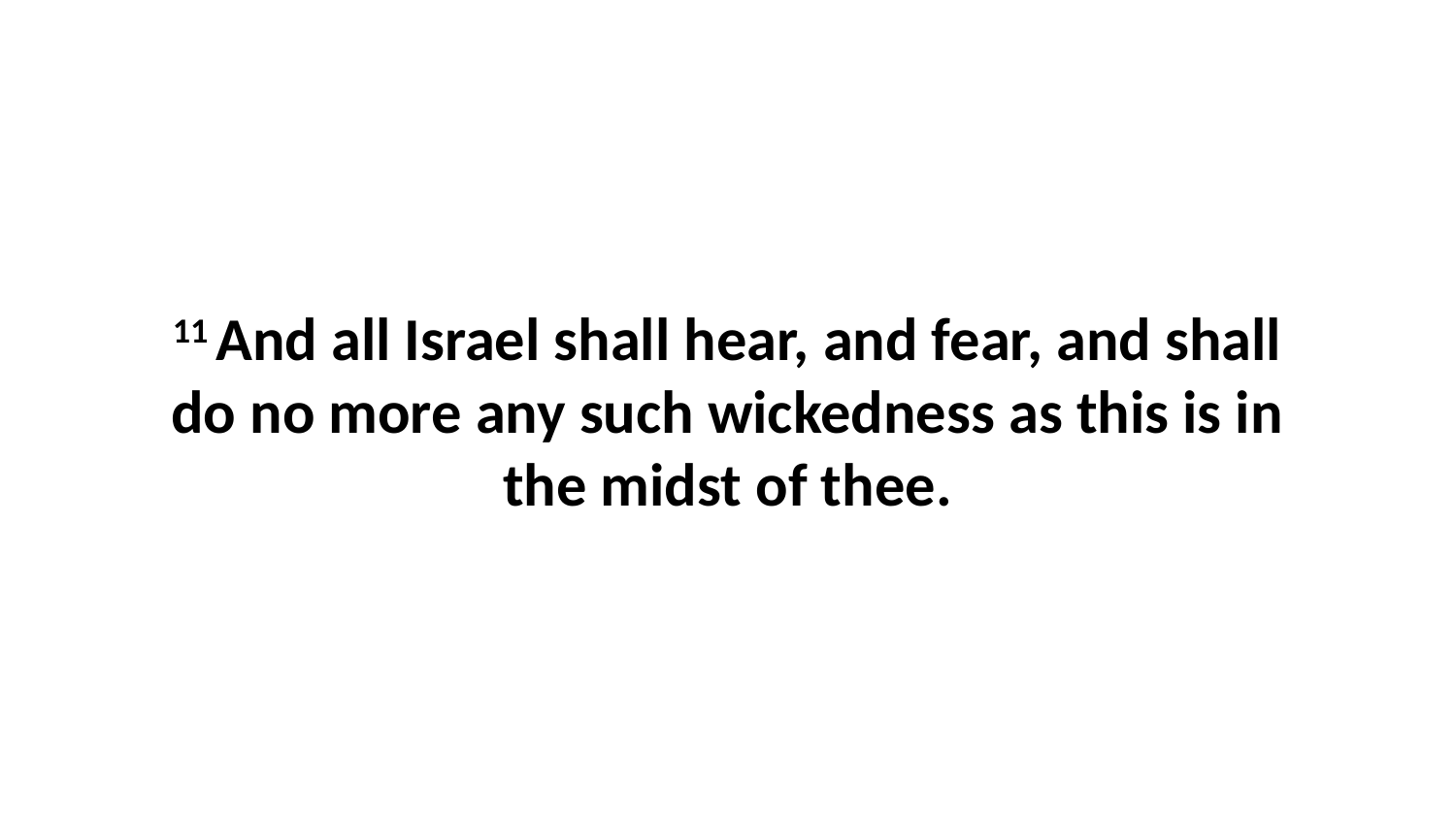

11 And all Israel shall hear, and fear, and shall do no more any such wickedness as this is in the midst of thee.